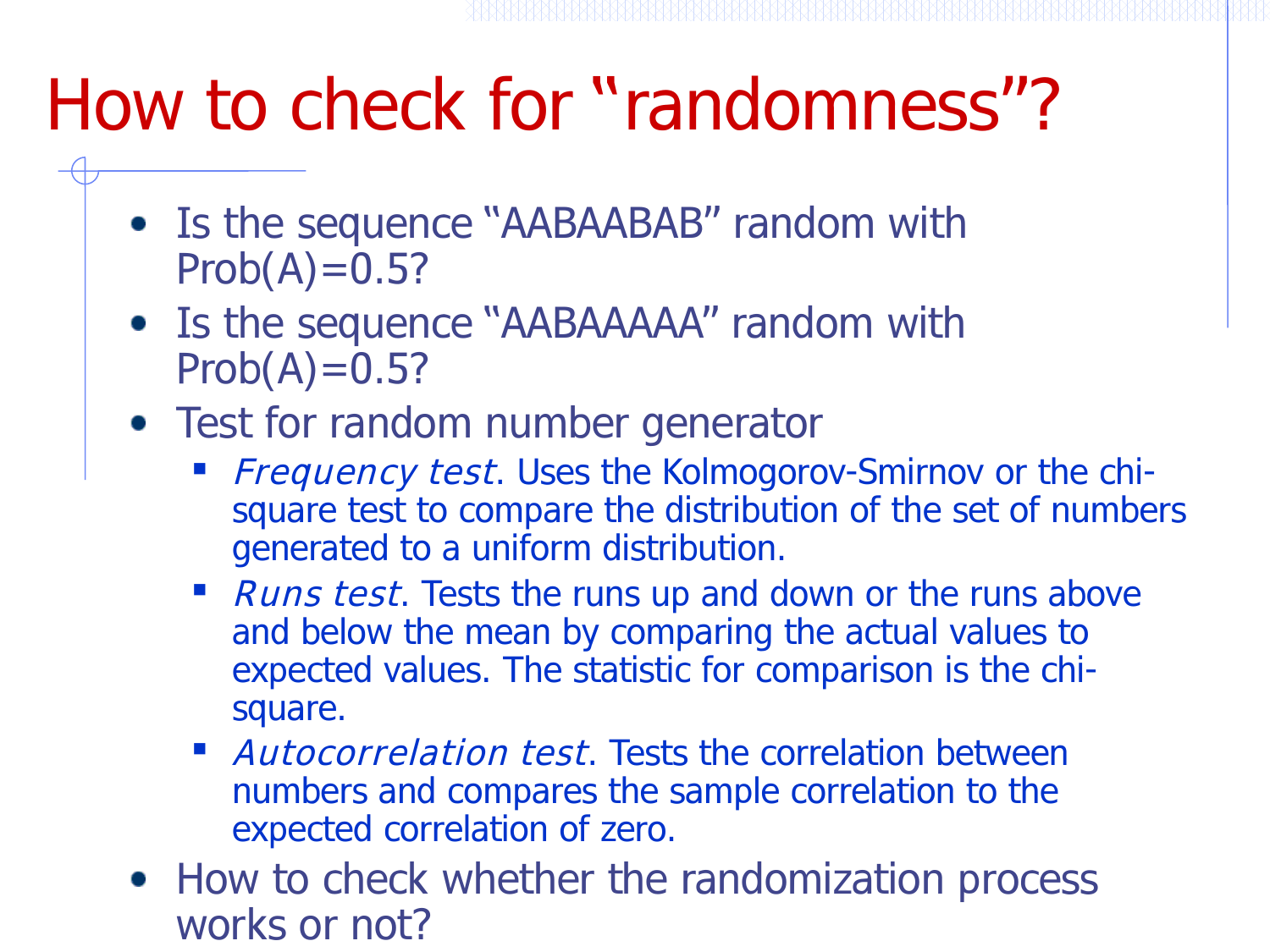

# How to check for “randomness”?
Is the sequence “AABAABAB” random with Prob(A)=0.5?
Is the sequence “AABAAAAA” random with Prob(A)=0.5?
Test for random number generator
Frequency test. Uses the Kolmogorov-Smirnov or the chi-square test to compare the distribution of the set of numbers generated to a uniform distribution.
Runs test. Tests the runs up and down or the runs above and below the mean by comparing the actual values to expected values. The statistic for comparison is the chi-square.
Autocorrelation test. Tests the correlation between numbers and compares the sample correlation to the expected correlation of zero.
How to check whether the randomization process works or not?